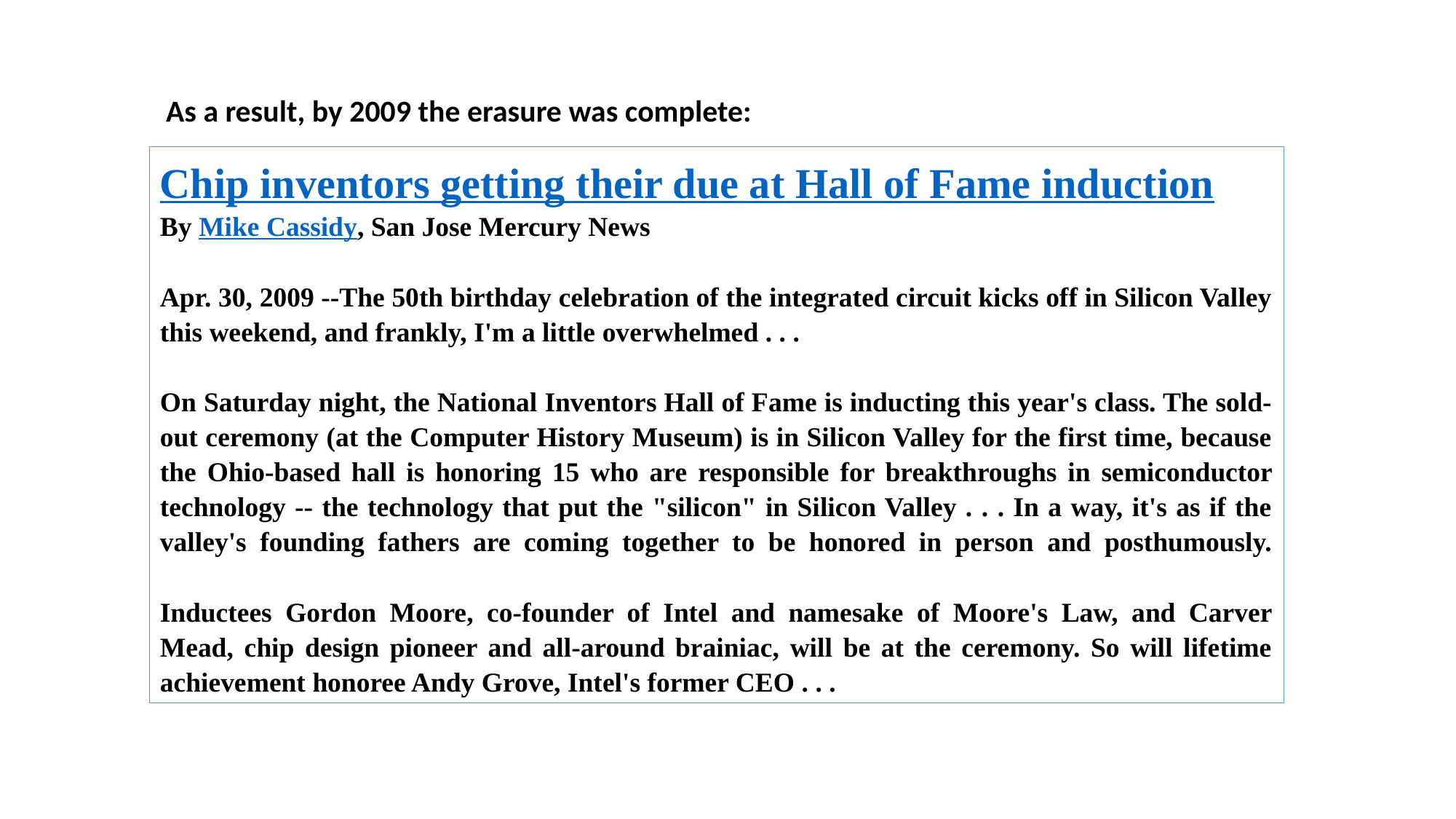

As a result, by 2009 the erasure was complete:
Chip inventors getting their due at Hall of Fame induction
By Mike Cassidy, San Jose Mercury News

Apr. 30, 2009 --The 50th birthday celebration of the integrated circuit kicks off in Silicon Valley this weekend, and frankly, I'm a little overwhelmed . . .

On Saturday night, the National Inventors Hall of Fame is inducting this year's class. The sold-out ceremony (at the Computer History Museum) is in Silicon Valley for the first time, because the Ohio-based hall is honoring 15 who are responsible for breakthroughs in semiconductor technology -- the technology that put the "silicon" in Silicon Valley . . . In a way, it's as if the valley's founding fathers are coming together to be honored in person and posthumously.
Inductees Gordon Moore, co-founder of Intel and namesake of Moore's Law, and Carver Mead, chip design pioneer and all-around brainiac, will be at the ceremony. So will lifetime achievement honoree Andy Grove, Intel's former CEO . . .